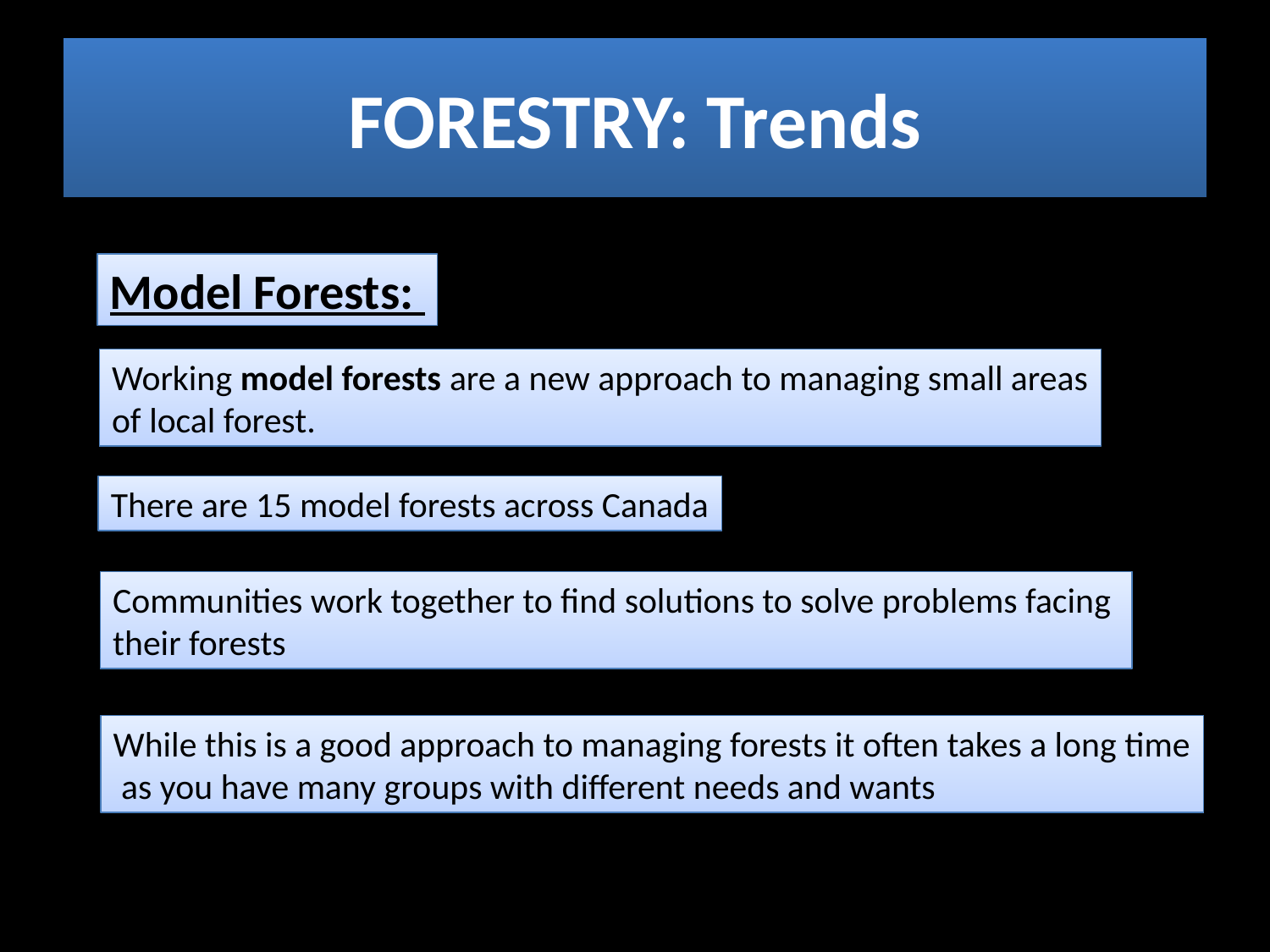

# FORESTRY: Trends
Model Forests:
Working model forests are a new approach to managing small areas
of local forest.
There are 15 model forests across Canada
Communities work together to find solutions to solve problems facing
their forests
While this is a good approach to managing forests it often takes a long time
 as you have many groups with different needs and wants